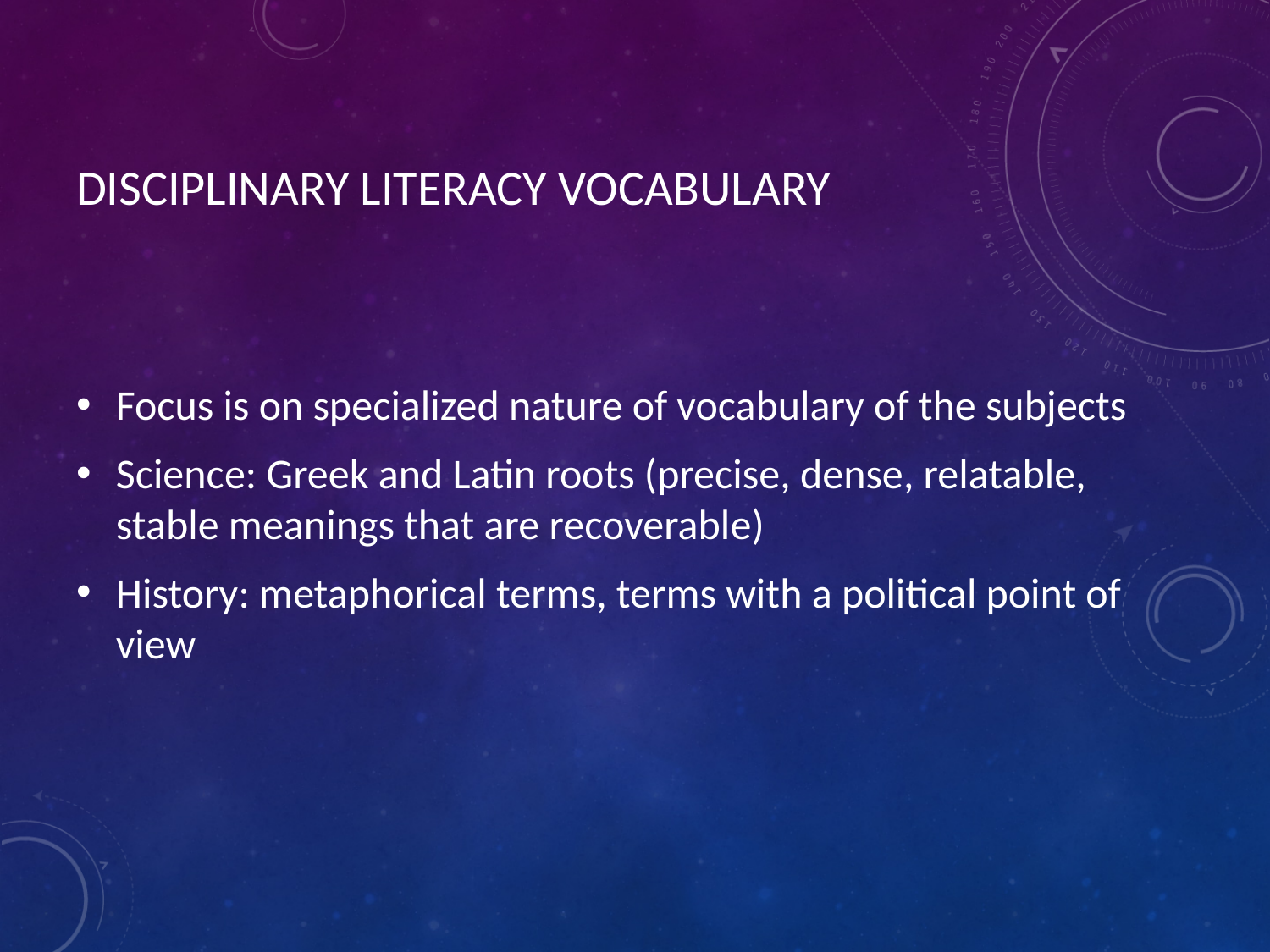

# Disciplinary Literacy Vocabulary
Focus is on specialized nature of vocabulary of the subjects
Science: Greek and Latin roots (precise, dense, relatable, stable meanings that are recoverable)
History: metaphorical terms, terms with a political point of view